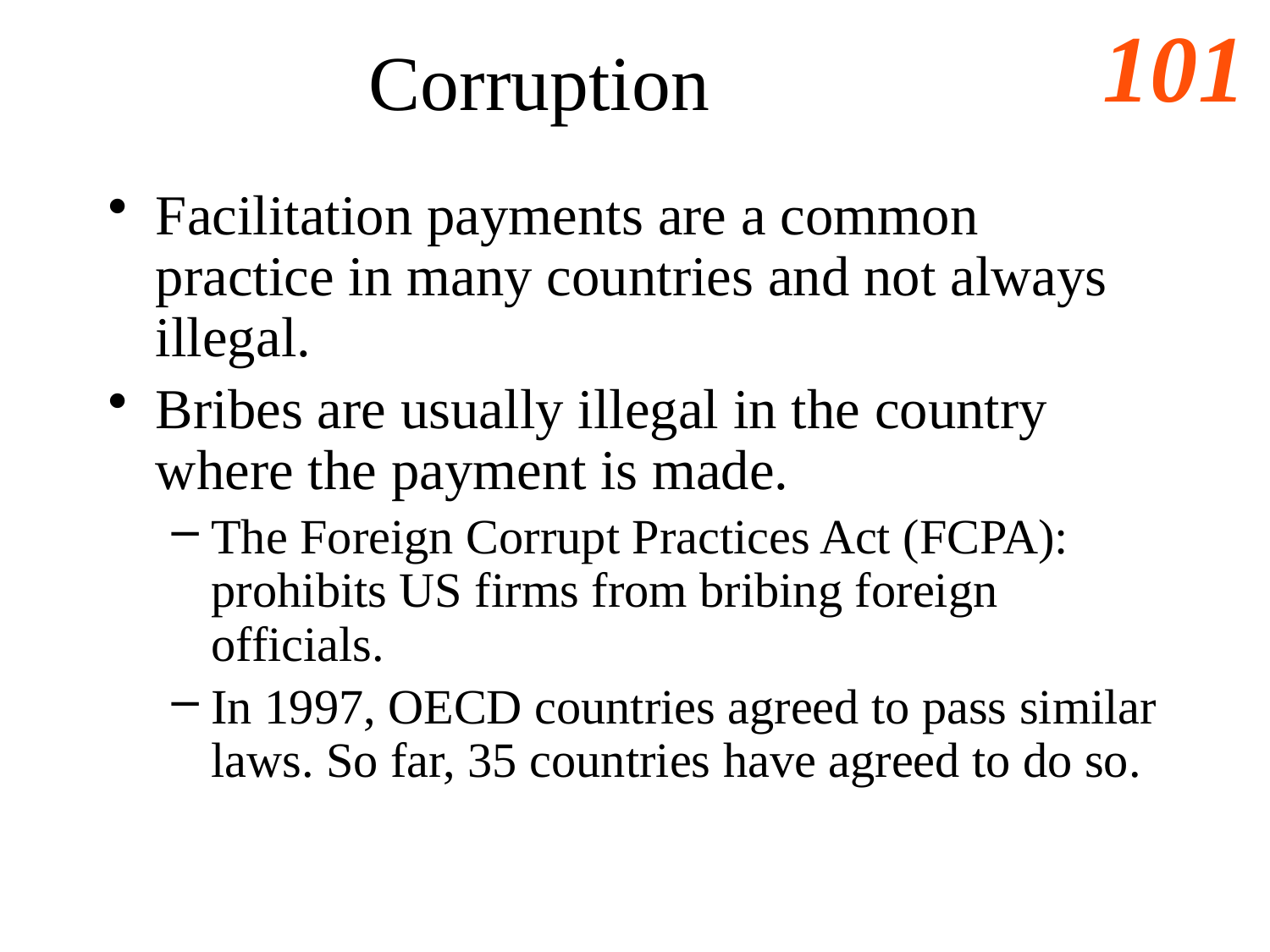

# Corruption
Facilitation payments are a common practice in many countries and not always illegal.
Bribes are usually illegal in the country where the payment is made.
The Foreign Corrupt Practices Act (FCPA): prohibits US firms from bribing foreign officials.
In 1997, OECD countries agreed to pass similar laws. So far, 35 countries have agreed to do so.